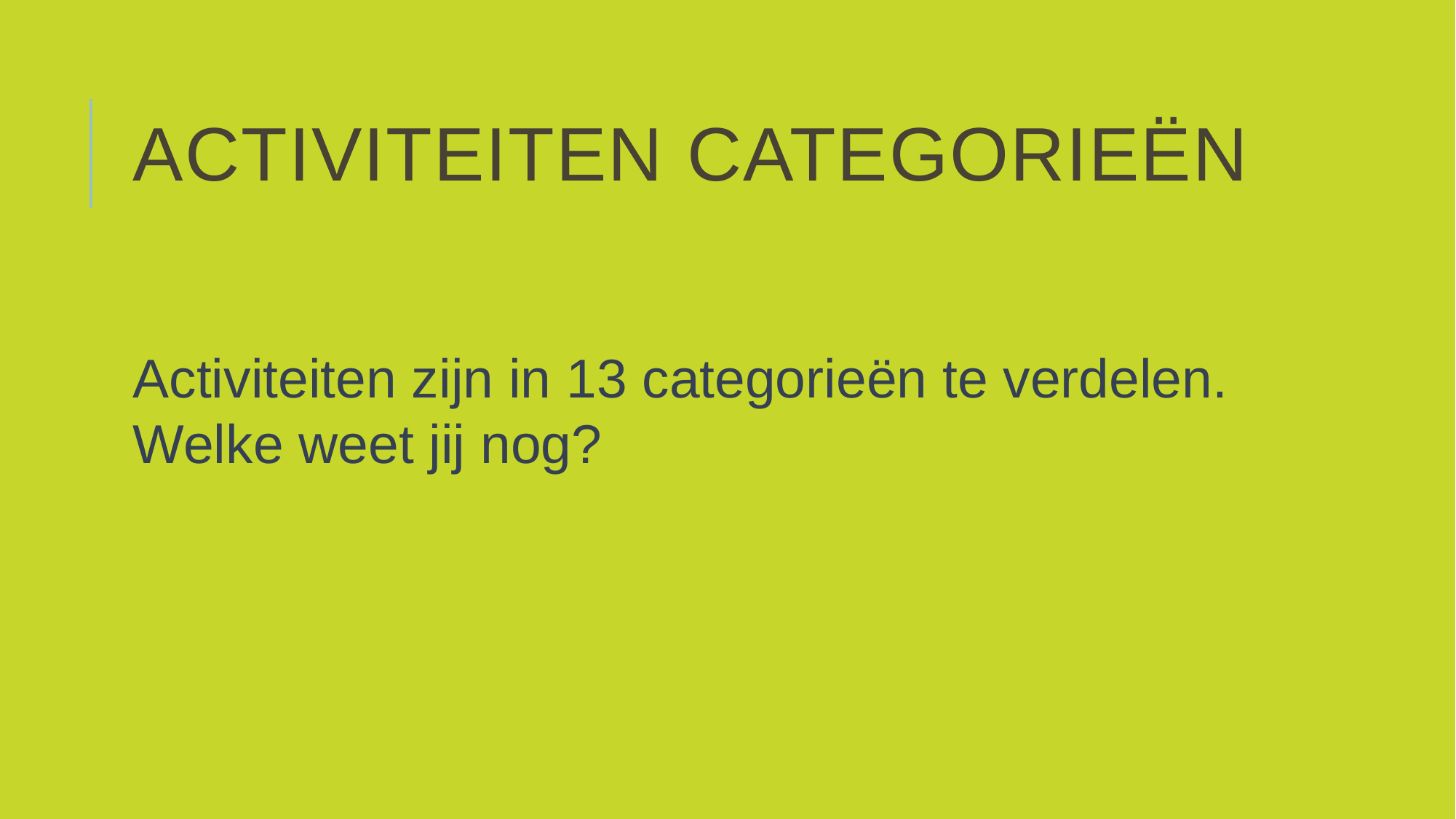

# Activiteiten categorieën
Activiteiten zijn in 13 categorieën te verdelen. Welke weet jij nog?